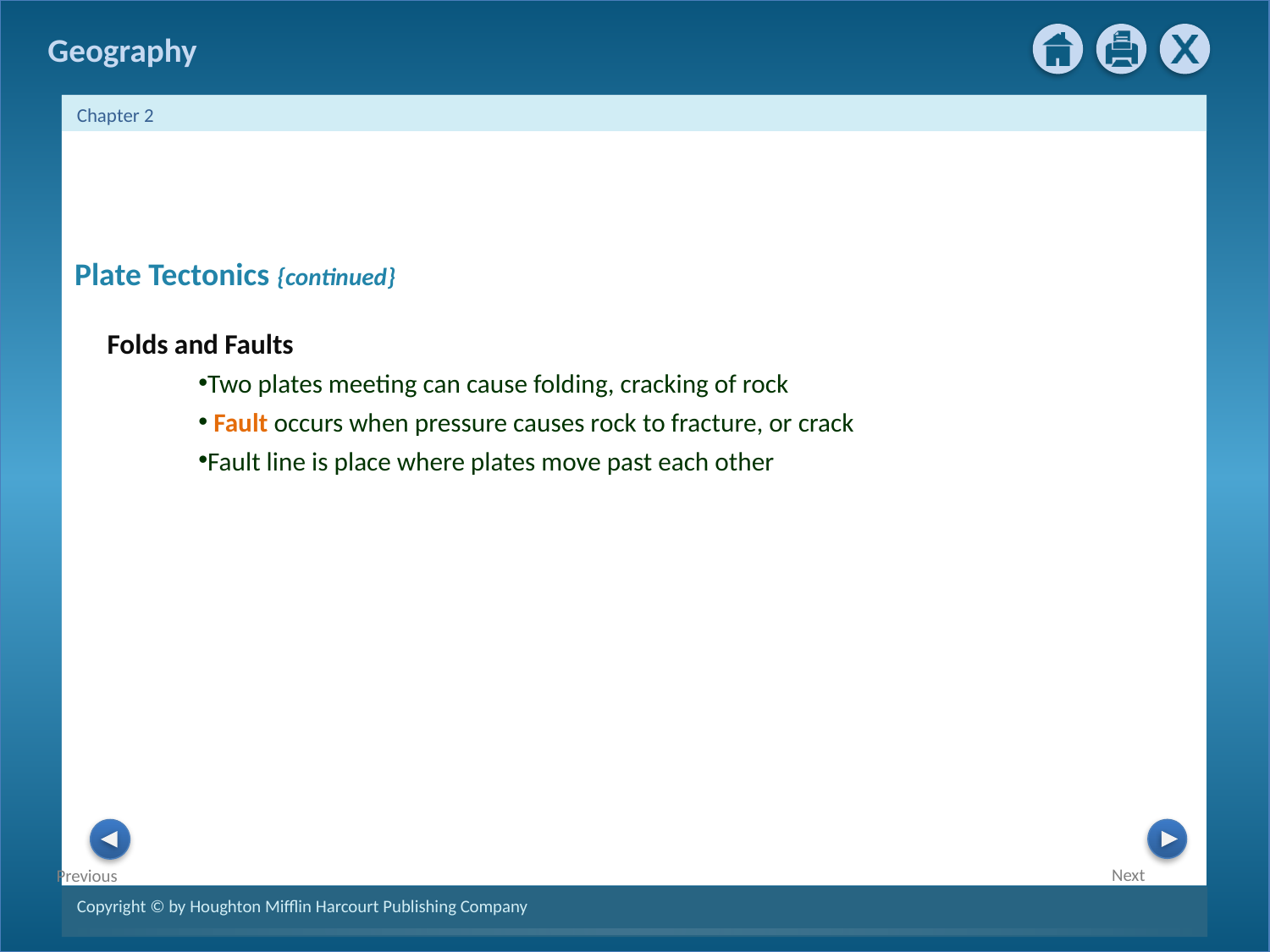

3

Plate Tectonics {continued}

 Folds and Faults
Two plates meeting can cause folding, cracking of rock
 Fault occurs when pressure causes rock to fracture, or crack
Fault line is place where plates move past each other